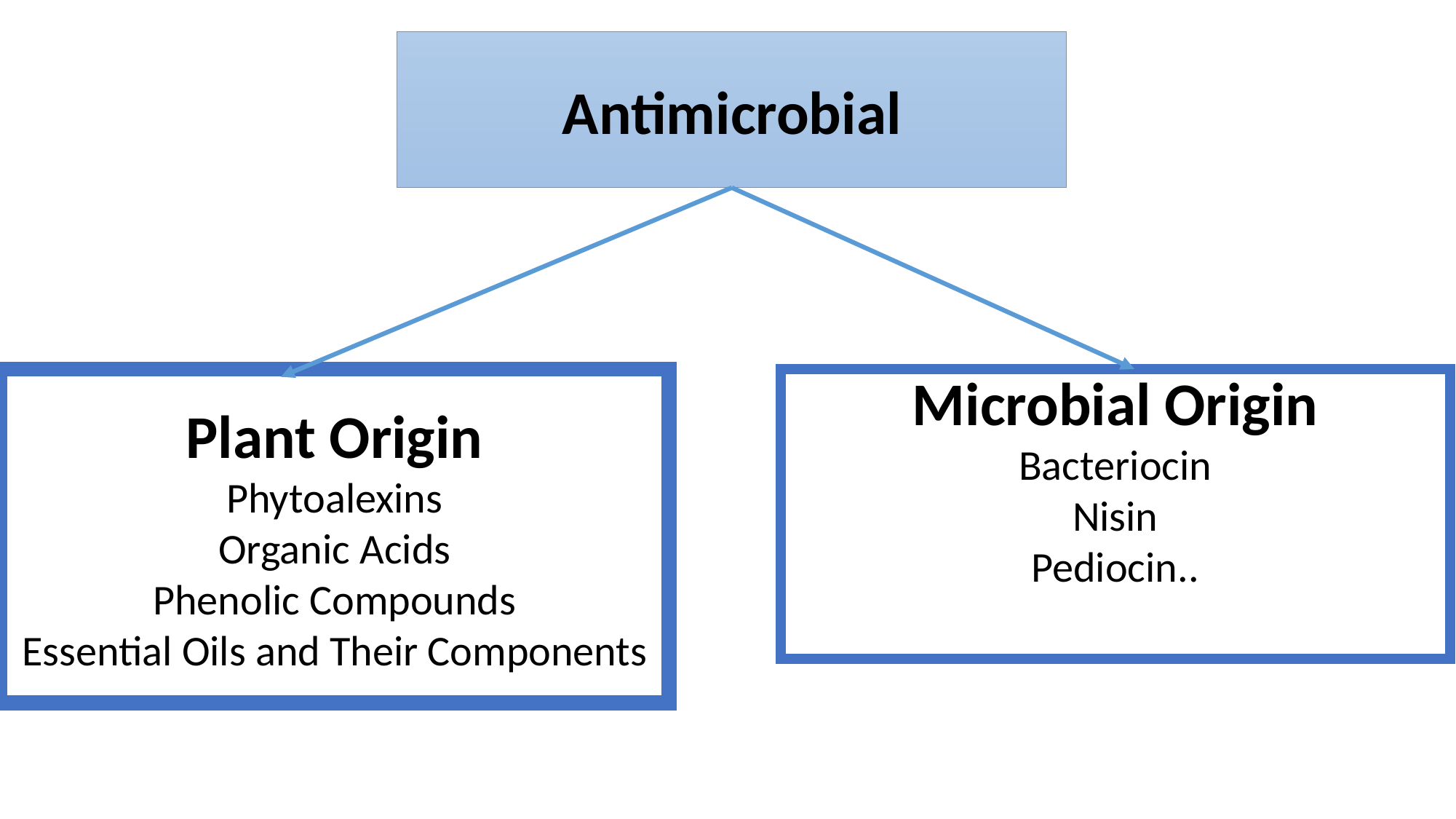

Antimicrobial

Plant Origin
Phytoalexins
Organic Acids
Phenolic Compounds
Essential Oils and Their Components

Microbial Origin
Bacteriocin
Nisin
Pediocin..